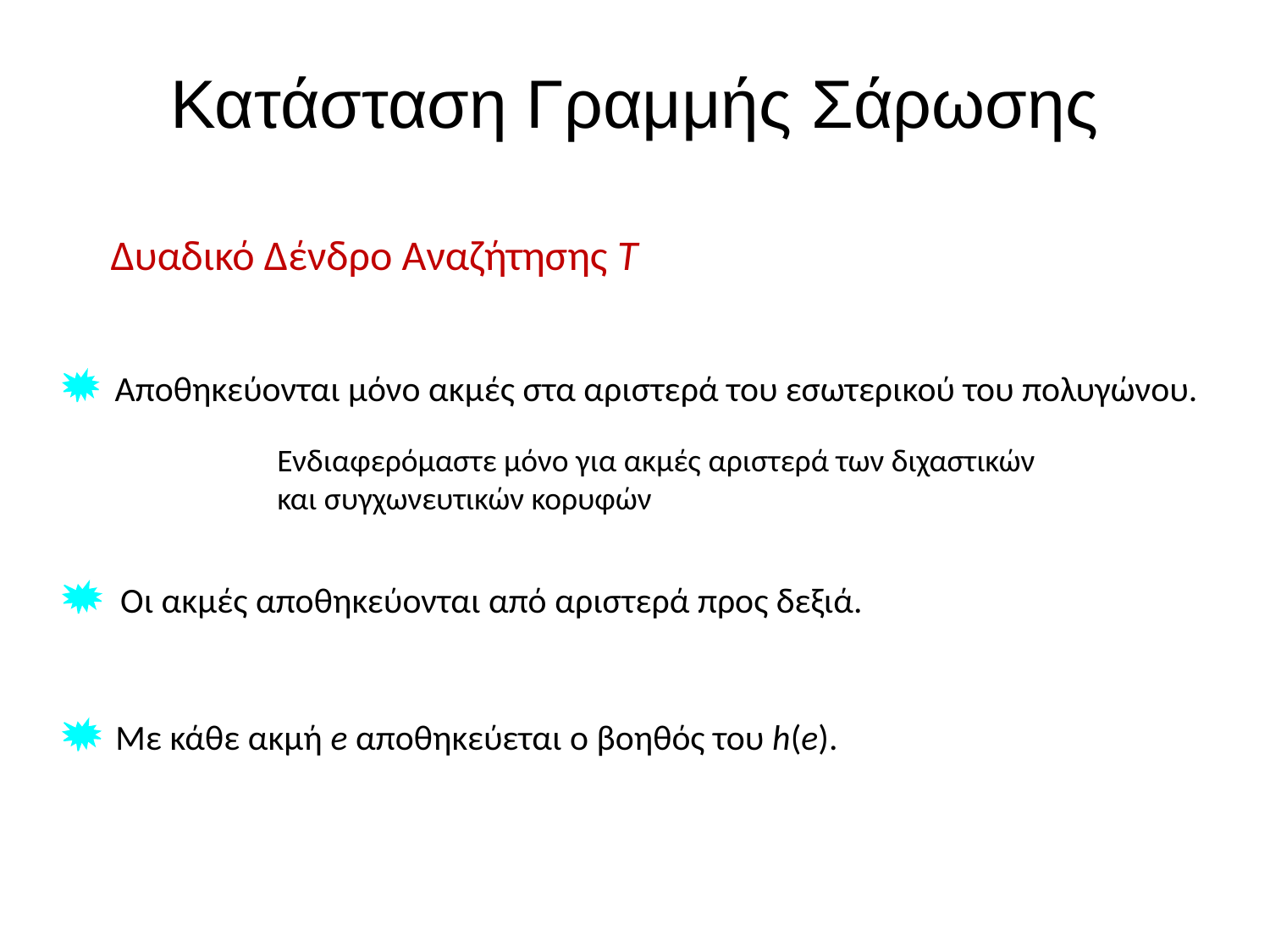

# Κατάσταση Γραμμής Σάρωσης

Δυαδικό Δένδρο Αναζήτησης Τ
Αποθηκεύονται μόνο ακμές στα αριστερά του εσωτερικού του πολυγώνου.

Ενδιαφερόμαστε μόνο για ακμές αριστερά των διχαστικών και συγχωνευτικών κορυφών
Οι ακμές αποθηκεύονται από αριστερά προς δεξιά.

Με κάθε ακμή e αποθηκεύεται ο βοηθός του h(e).